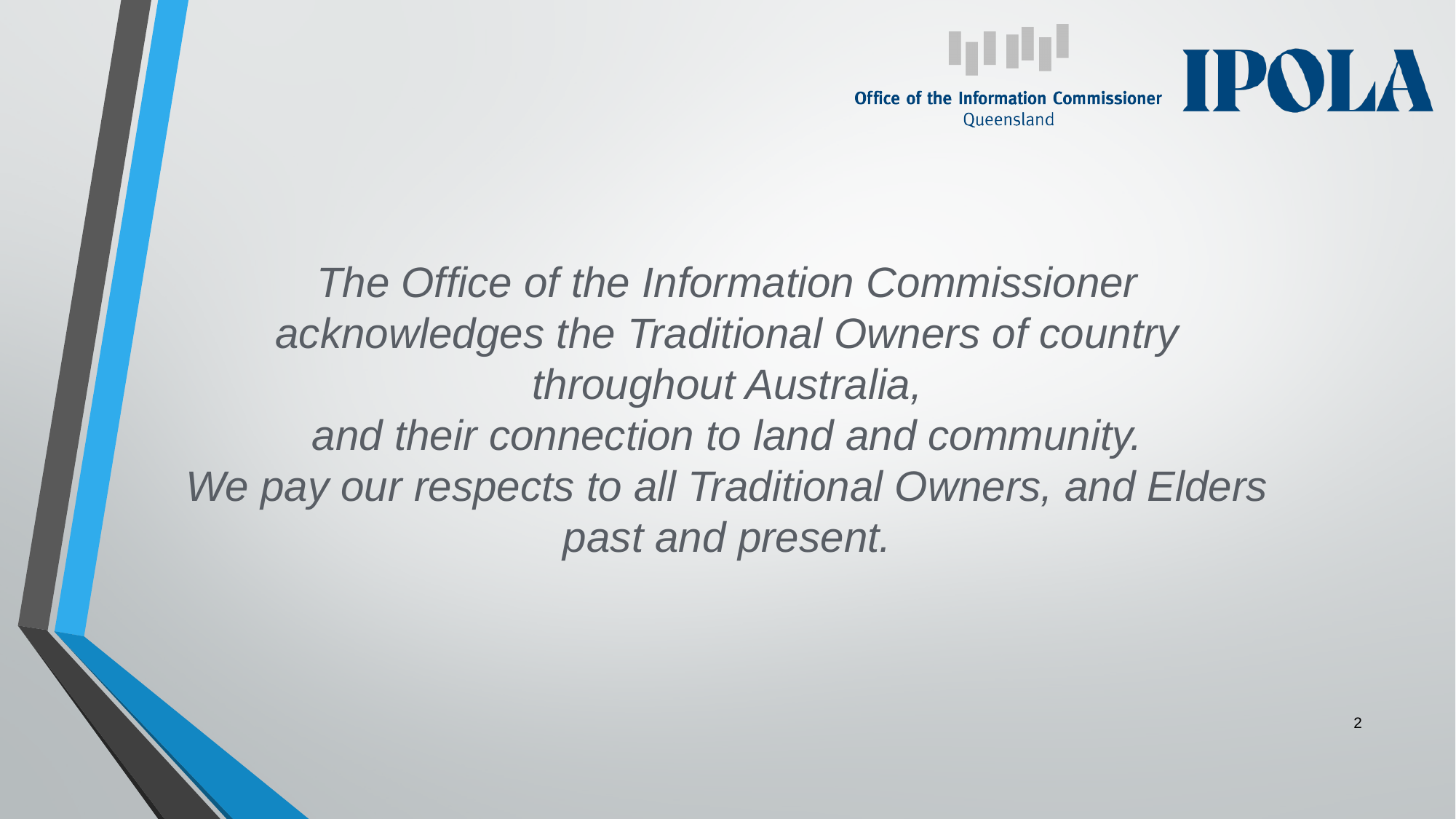

The Office of the Information Commissioner acknowledges the Traditional Owners of country throughout Australia,
and their connection to land and community.
We pay our respects to all Traditional Owners, and Elders
past and present.
2